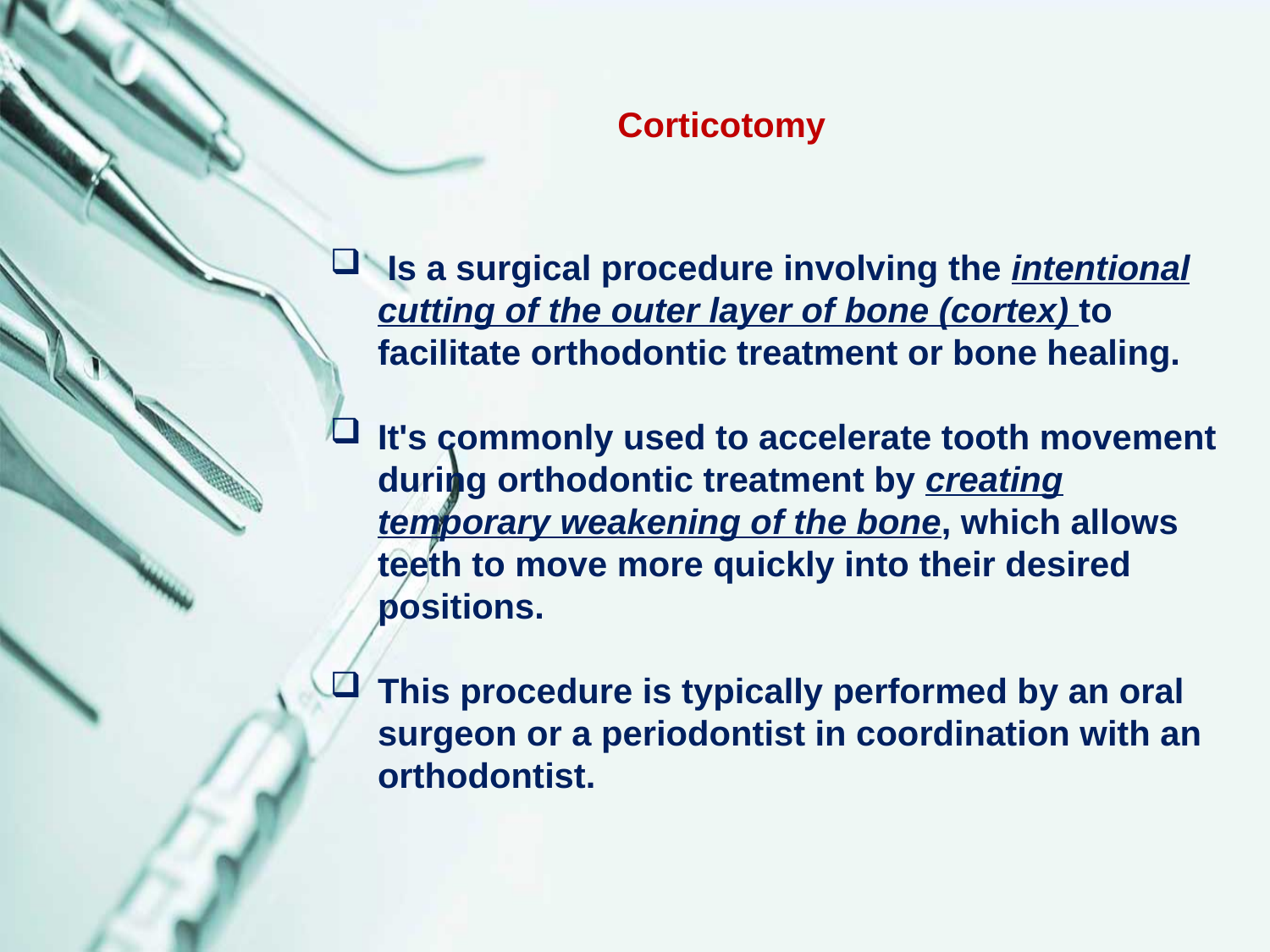

Corticotomy
 Is a surgical procedure involving the intentional cutting of the outer layer of bone (cortex) to facilitate orthodontic treatment or bone healing.

It's commonly used to accelerate tooth movement during orthodontic treatment by creating temporary weakening of the bone, which allows teeth to move more quickly into their desired positions.

This procedure is typically performed by an oral surgeon or a periodontist in coordination with an orthodontist.